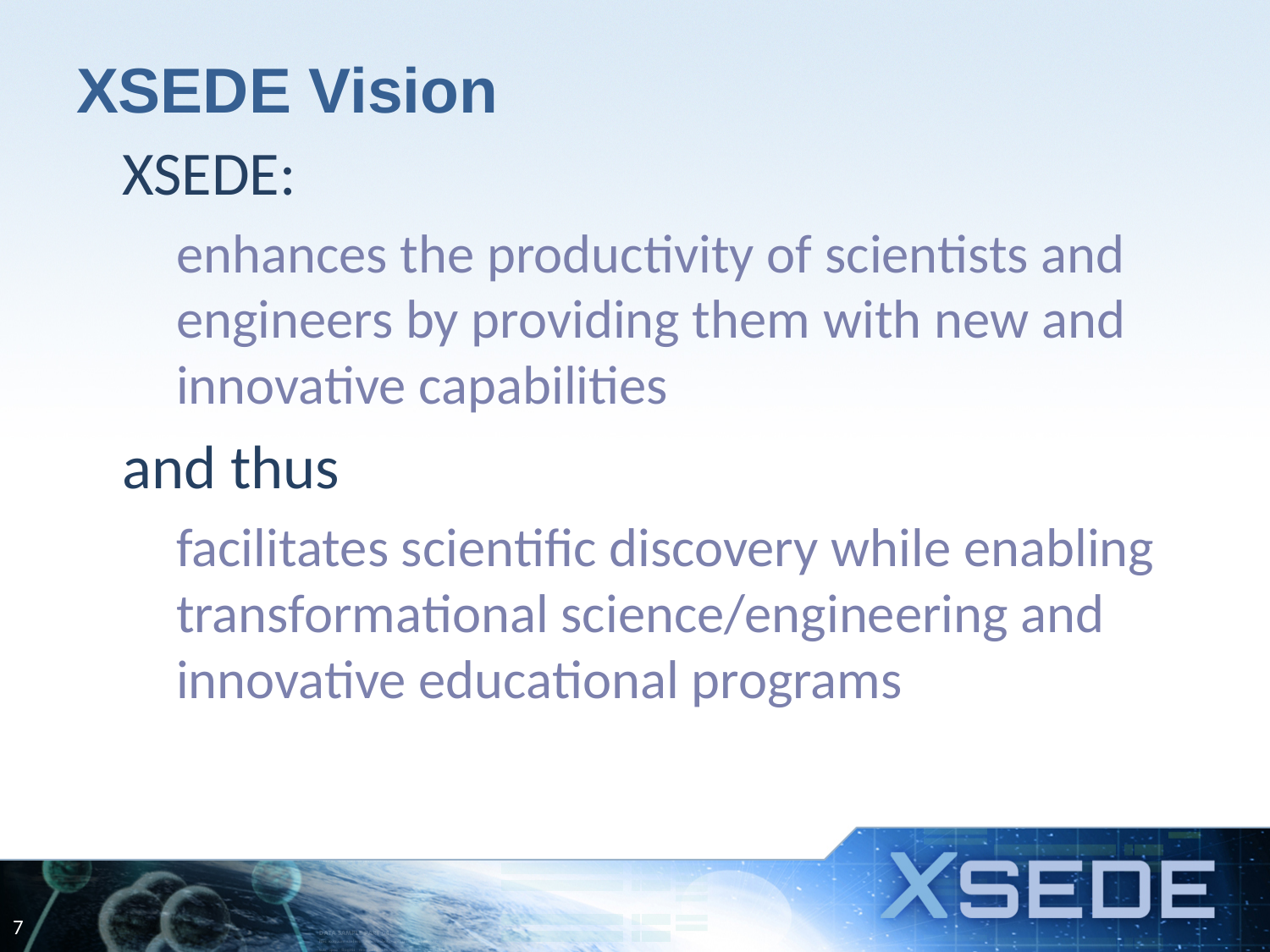

# XSEDE Vision
	XSEDE:
	enhances the productivity of scientists and engineers by providing them with new and innovative capabilities
	and thus
	facilitates scientific discovery while enabling transformational science/engineering and innovative educational programs
7